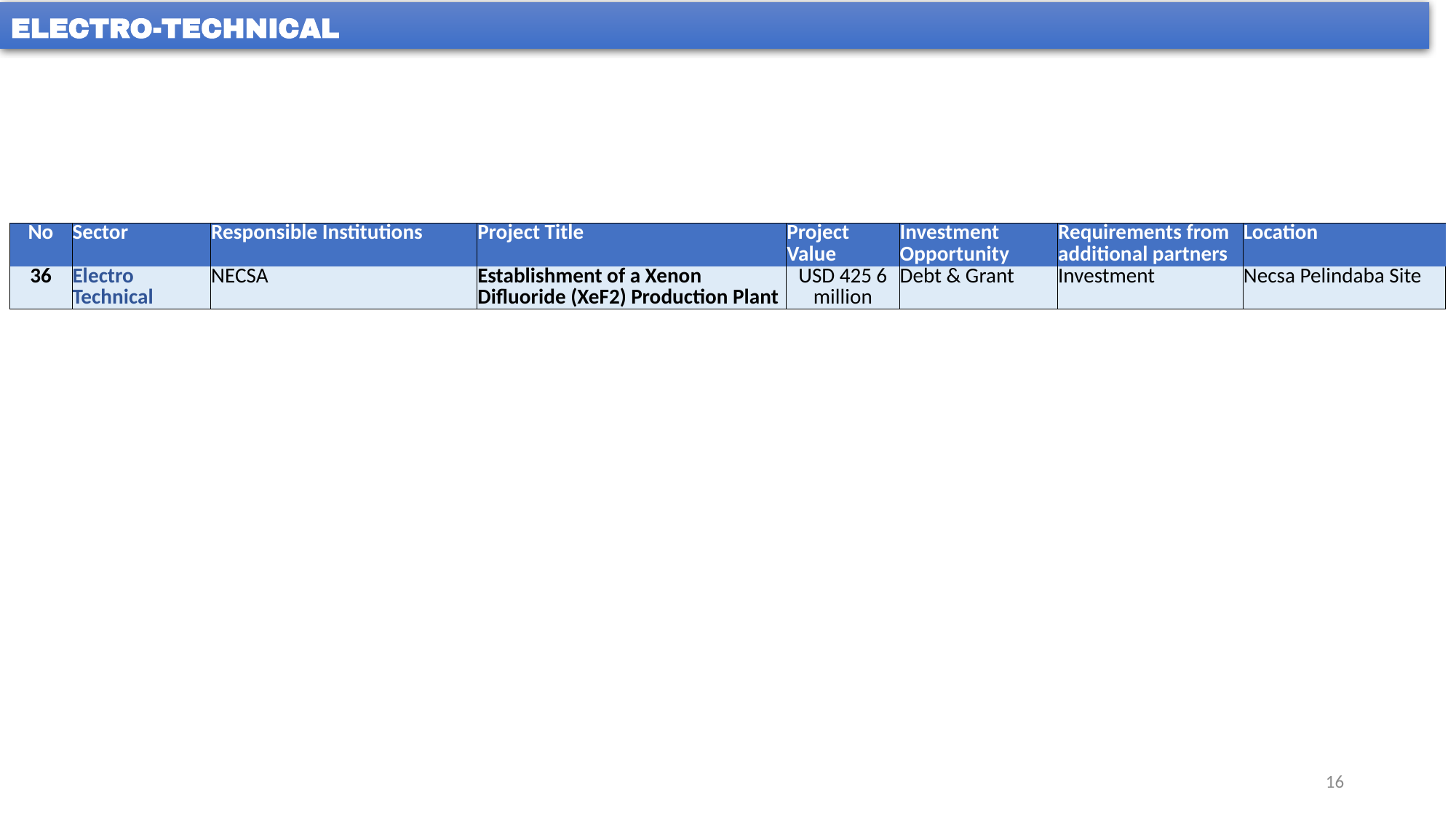

ELECTRO-TECHNICAL
| No | Sector | Responsible Institutions | Project Title | Project Value | Investment Opportunity | Requirements from additional partners | Location |
| --- | --- | --- | --- | --- | --- | --- | --- |
| 36 | Electro Technical | NECSA | Establishment of a Xenon Difluoride (XeF2) Production Plant | USD 425 6 million | Debt & Grant | Investment | Necsa Pelindaba Site |
16